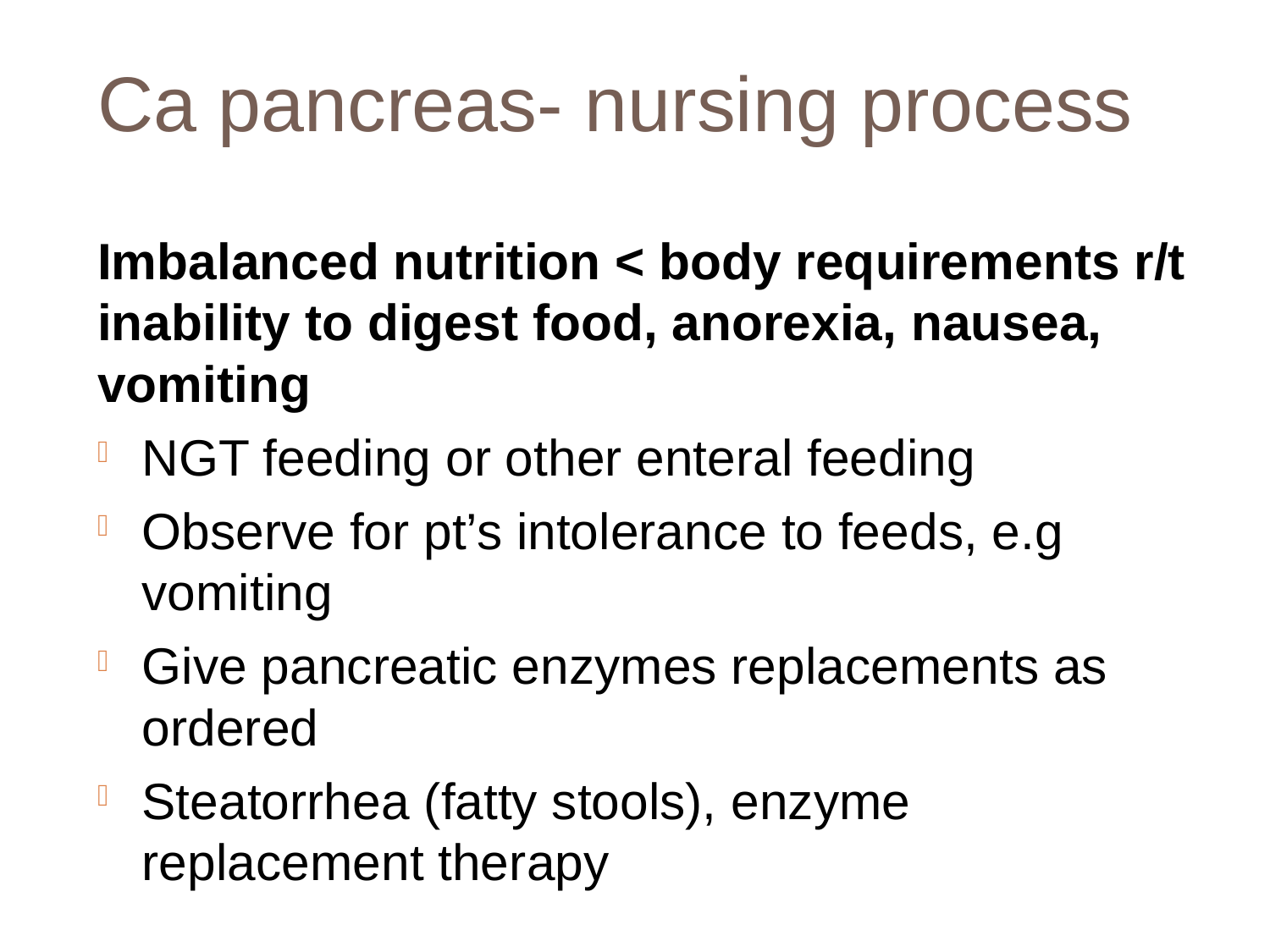

# Ca pancreas- nursing process
Imbalanced nutrition < body requirements r/t inability to digest food, anorexia, nausea, vomiting
NGT feeding or other enteral feeding
Observe for pt’s intolerance to feeds, e.g vomiting
Give pancreatic enzymes replacements as ordered
Steatorrhea (fatty stools), enzyme replacement therapy